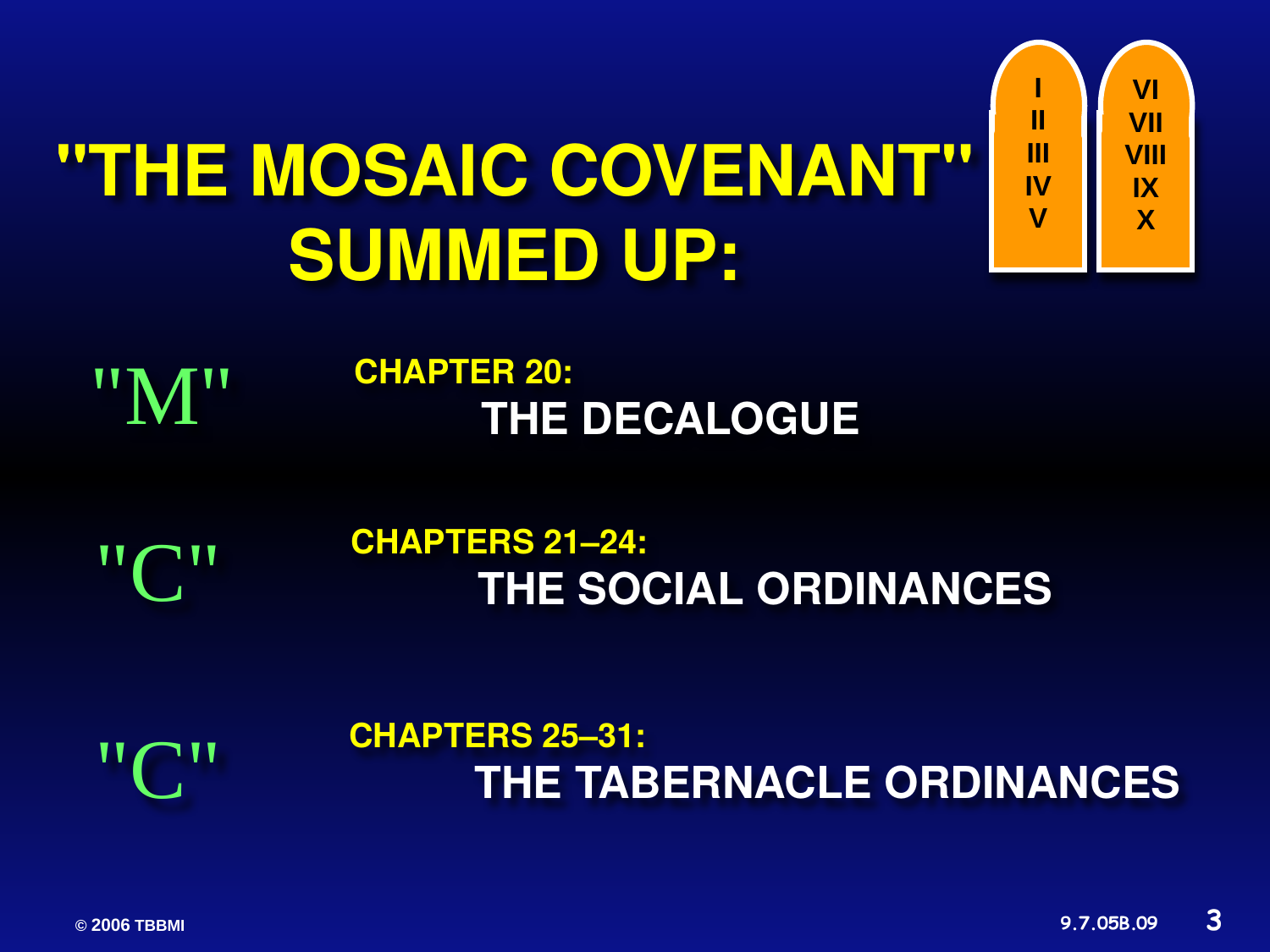

I
II
III
IV
V
VI
VII
VIII
IX
X

"THE MOSAIC COVENANT" SUMMED UP:

"M"
CHAPTER 20:
	THE DECALOGUE

"C"
CHAPTERS 21–24:
	THE SOCIAL ORDINANCES
"C"
CHAPTERS 25–31:
    THE TABERNACLE ORDINANCES

3

09